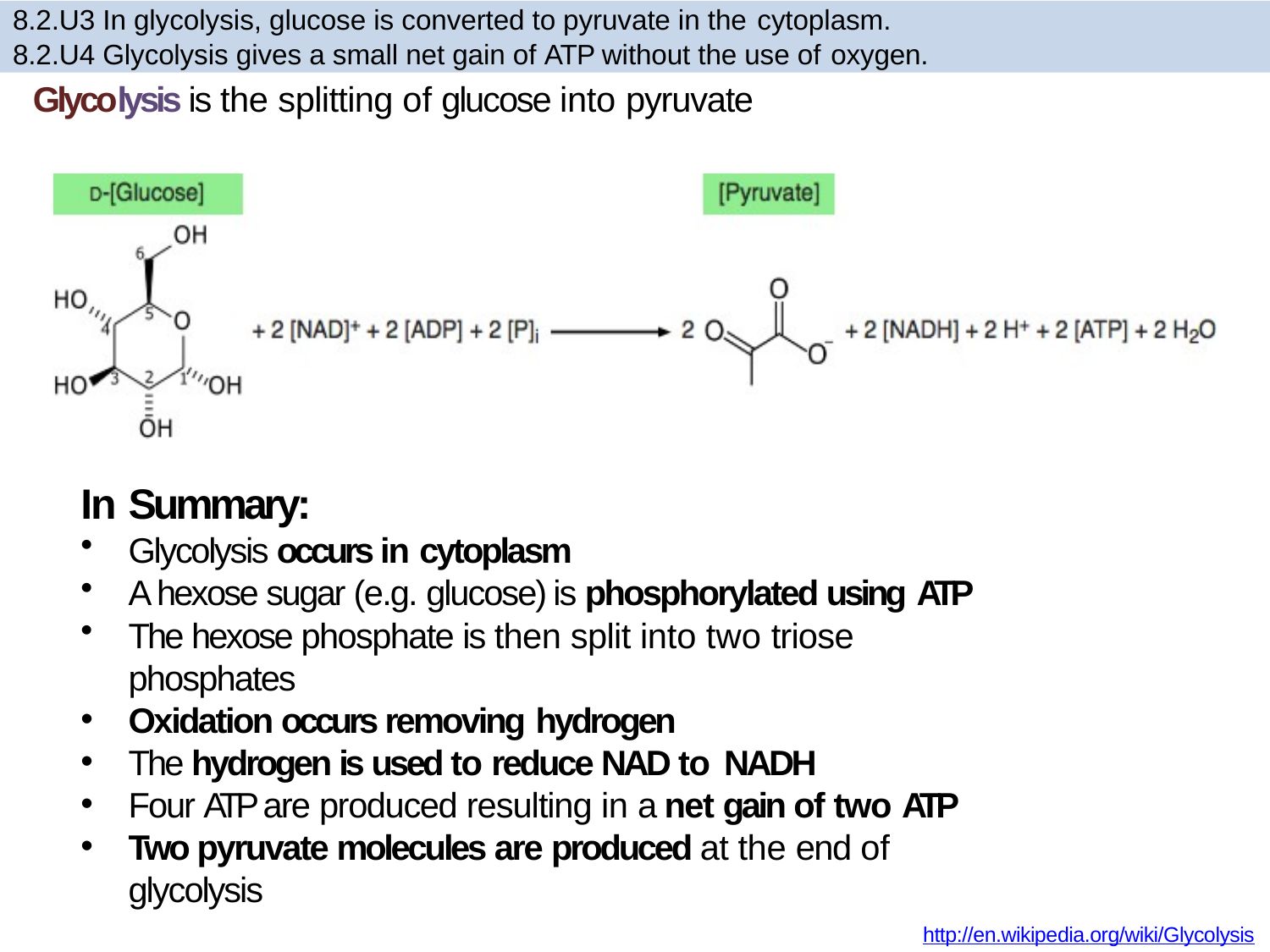

8.2.U3 In glycolysis, glucose is converted to pyruvate in the cytoplasm.
8.2.U4 Glycolysis gives a small net gain of ATP without the use of oxygen.
Glycolysis is the splitting of glucose into pyruvate

In Summary:
Glycolysis occurs in cytoplasm
A hexose sugar (e.g. glucose) is phosphorylated using ATP
The hexose phosphate is then split into two triose phosphates
Oxidation occurs removing hydrogen
The hydrogen is used to reduce NAD to NADH
Four ATP are produced resulting in a net gain of two ATP
Two pyruvate molecules are produced at the end of glycolysis
http://en.wikipedia.org/wiki/Glycolysis